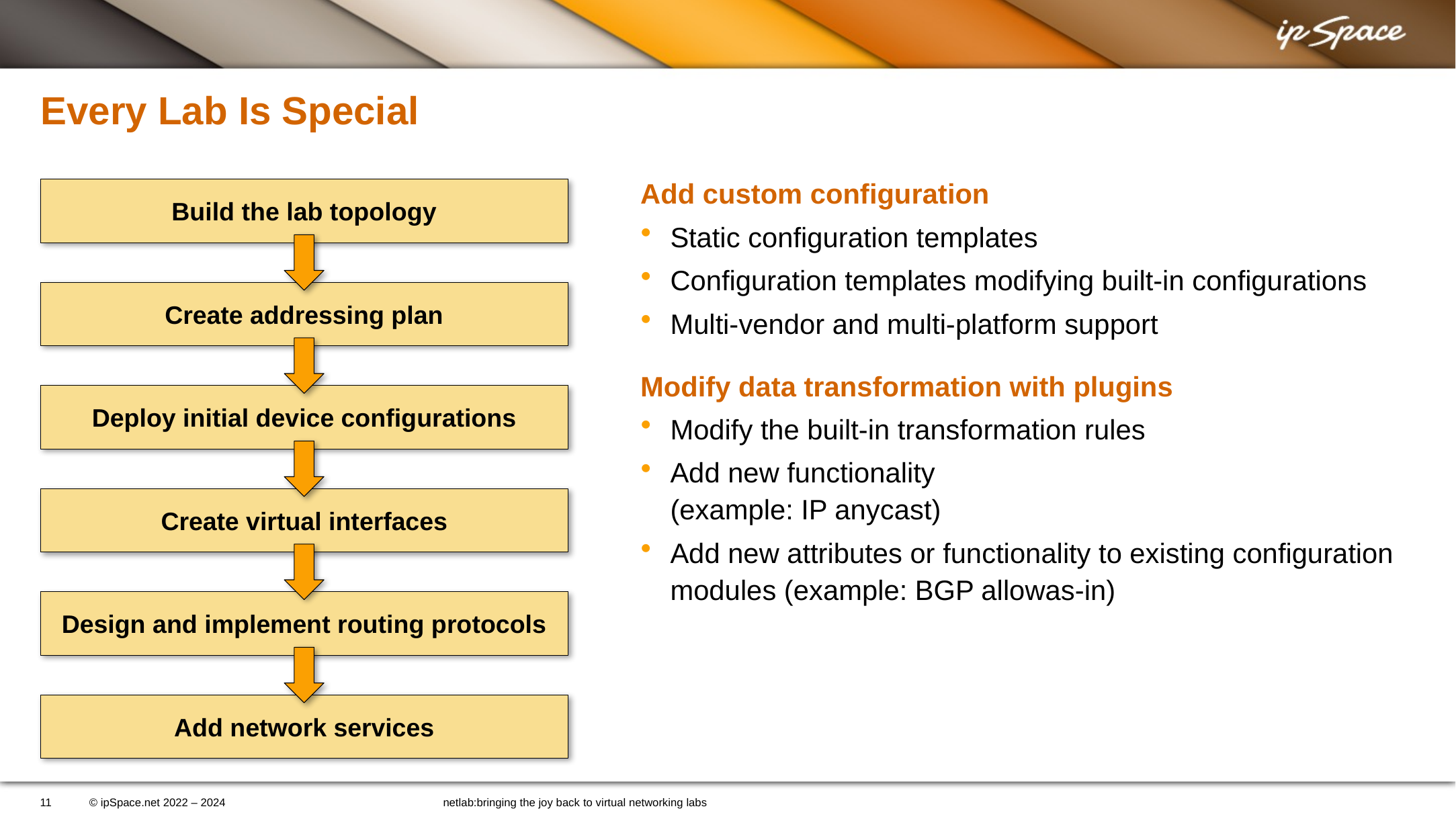

# Every Lab Is Special
Add custom configuration
Static configuration templates
Configuration templates modifying built-in configurations
Multi-vendor and multi-platform support
Modify data transformation with plugins
Modify the built-in transformation rules
Add new functionality
(example: IP anycast)
Add new attributes or functionality to existing configuration modules (example: BGP allowas-in)
Build the lab topology

Create addressing plan

Deploy initial device configurations

Create virtual interfaces

Design and implement routing protocols

Add network services